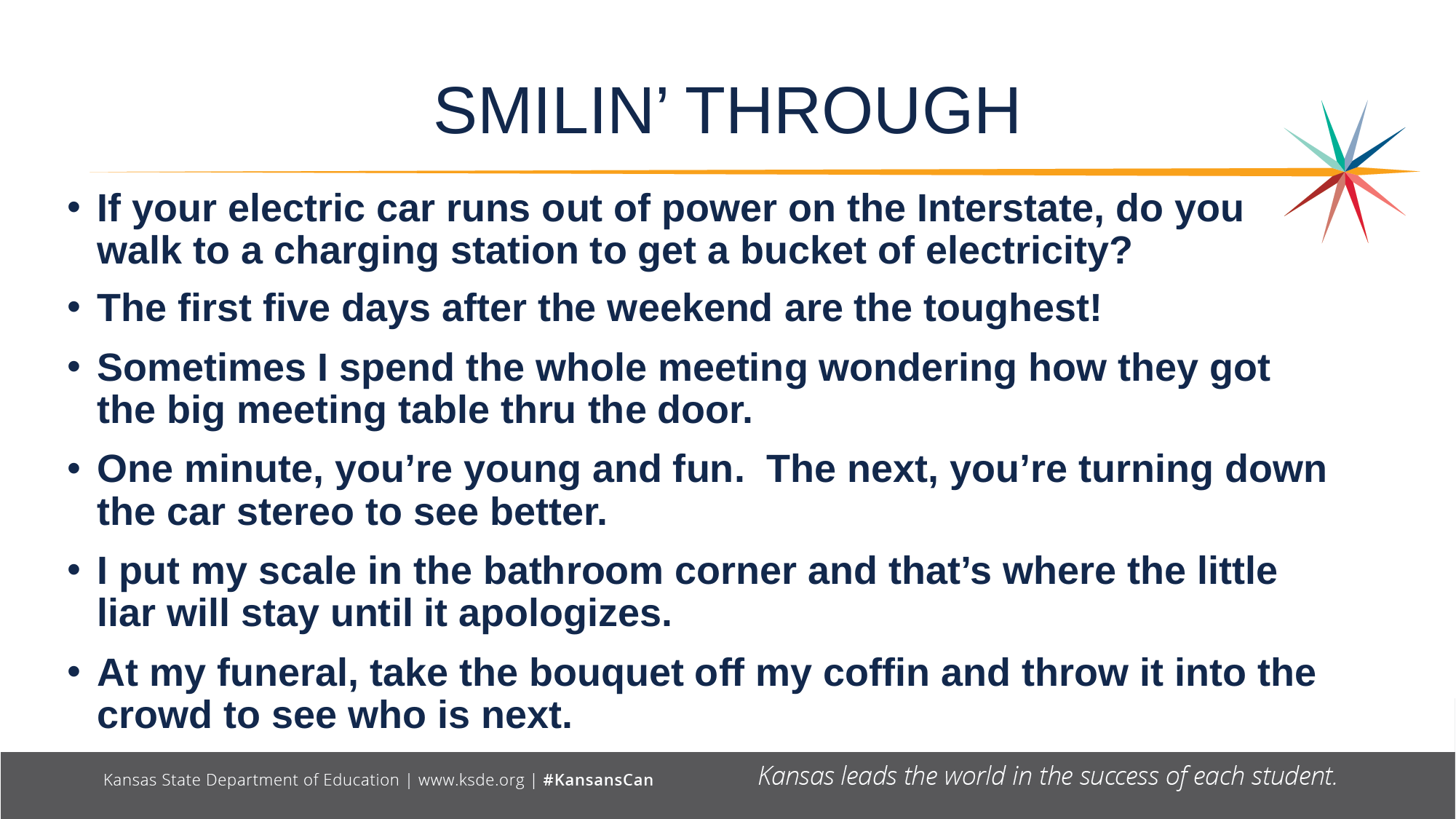

# SMILIN’ THROUGH
enrollment during 2020-2021 (COVID)?
If your electric car runs out of power on the Interstate, do you walk to a charging station to get a bucket of electricity?

The first five days after the weekend are the toughest!

Sometimes I spend the whole meeting wondering how they got the big meeting table thru the door.

One minute, you’re young and fun.  The next, you’re turning down the car stereo to see better.

I put my scale in the bathroom corner and that’s where the little liar will stay until it apologizes.

At my funeral, take the bouquet off my coffin and throw it into the crowd to see who is next.